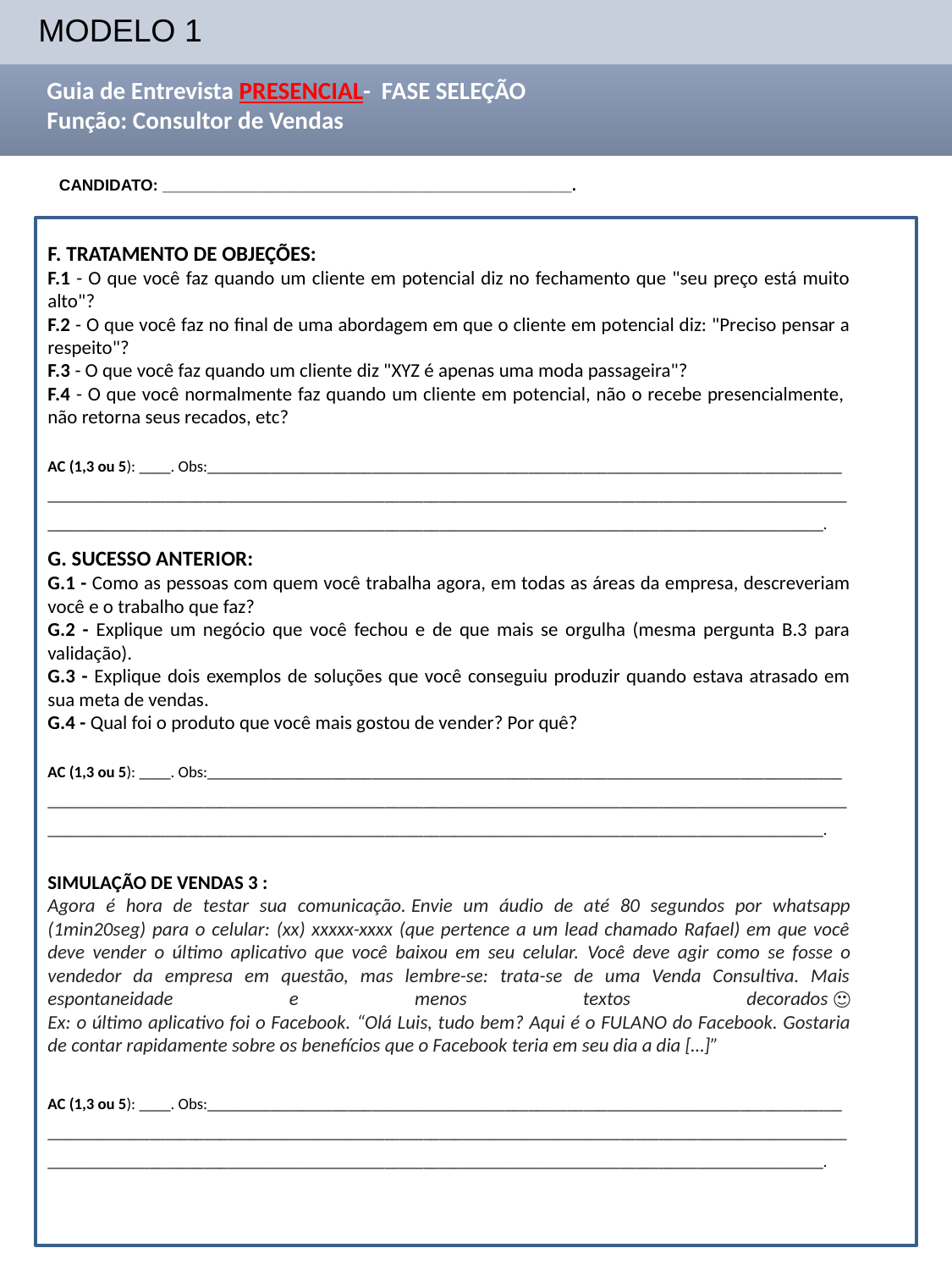

MODELO 1

Guia de Entrevista PRESENCIAL-  FASE SELEÇÃO
Função: Consultor de Vendas
CANDIDATO: ______________________________________________.

F. TRATAMENTO DE OBJEÇÕES:
F.1 - O que você faz quando um cliente em potencial diz no fechamento que "seu preço está muito alto"?
F.2 - O que você faz no final de uma abordagem em que o cliente em potencial diz: "Preciso pensar a respeito"?
F.3 - O que você faz quando um cliente diz "XYZ é apenas uma moda passageira"?
F.4 - O que você normalmente faz quando um cliente em potencial, não o recebe presencialmente,  não retorna seus recados, etc?

AC (1,3 ou 5): ____. Obs:_________________________________________________________________________________
_________________________________________________________________________________________________________________________________________________________________________________________________________.

G. SUCESSO ANTERIOR:
G.1 - Como as pessoas com quem você trabalha agora, em todas as áreas da empresa, descreveriam você e o trabalho que faz?
G.2 - Explique um negócio que você fechou e de que mais se orgulha (mesma pergunta B.3 para validação).
G.3 - Explique dois exemplos de soluções que você conseguiu produzir quando estava atrasado em sua meta de vendas.
G.4 - Qual foi o produto que você mais gostou de vender? Por quê?

AC (1,3 ou 5): ____. Obs:_________________________________________________________________________________
_________________________________________________________________________________________________________________________________________________________________________________________________________.

SIMULAÇÃO DE VENDAS 3 :
Agora é hora de testar sua comunicação. Envie um áudio de até 80 segundos por whatsapp (1min20seg) para o celular: (xx) xxxxx-xxxx (que pertence a um lead chamado Rafael) em que você deve vender o último aplicativo que você baixou em seu celular. Você deve agir como se fosse o vendedor da empresa em questão, mas lembre-se: trata-se de uma Venda Consultiva. Mais espontaneidade e menos textos decorados 🙂
Ex: o último aplicativo foi o Facebook. “Olá Luis, tudo bem? Aqui é o FULANO do Facebook. Gostaria de contar rapidamente sobre os benefícios que o Facebook teria em seu dia a dia […]”

AC (1,3 ou 5): ____. Obs:_________________________________________________________________________________
_________________________________________________________________________________________________________________________________________________________________________________________________________.